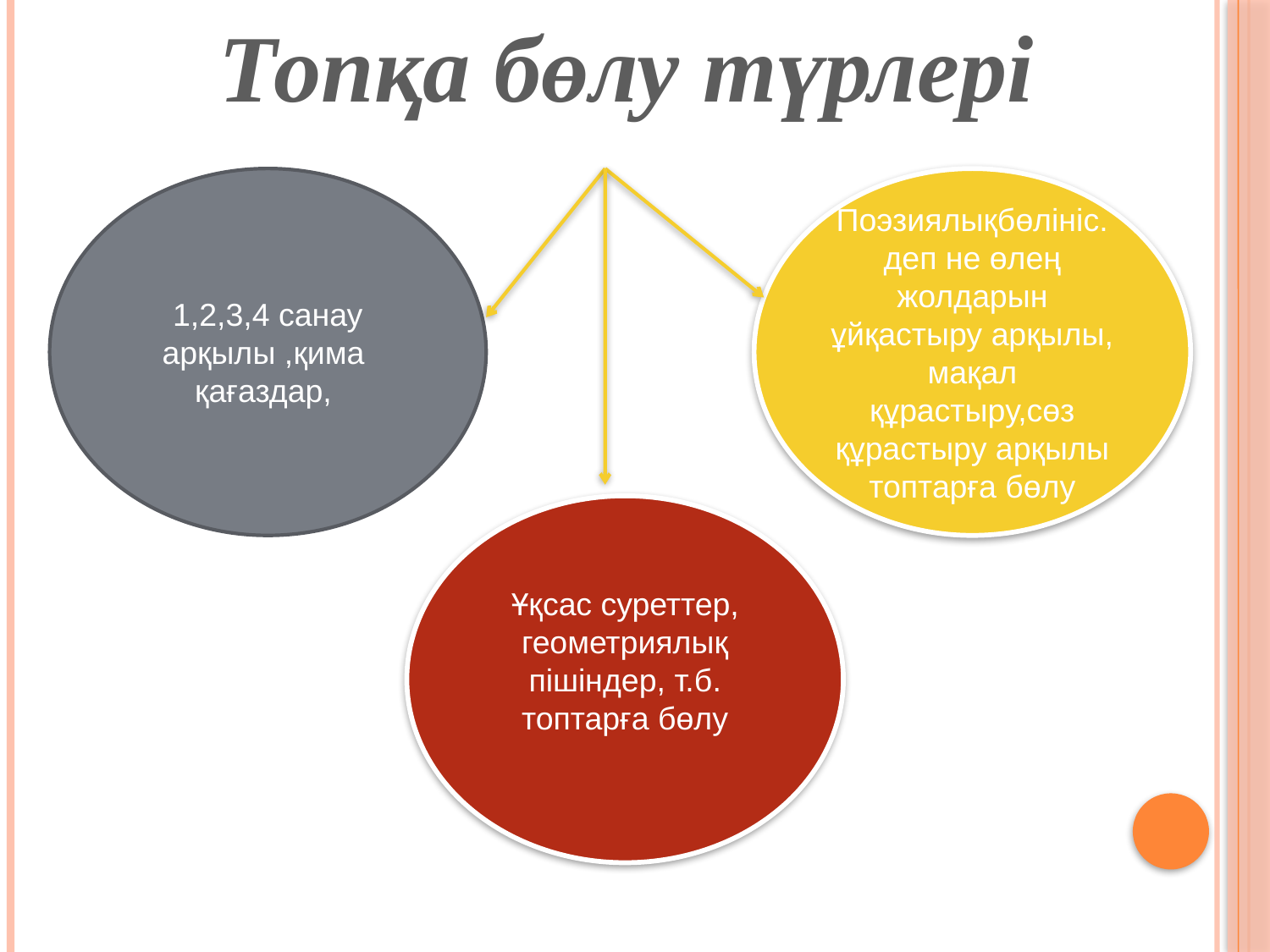

Топқа бөлу түрлері
1,2,3,4 санау арқылы ,қима  қағаздар,
Поэзиялықбөлініс.
деп не өлең жолдарын ұйқастыру арқылы,
мақал құрастыру,сөз құрастыру арқылы топтарға бөлу
Ұқсас суреттер,
геометриялық пішіндер, т.б. топтарға бөлу